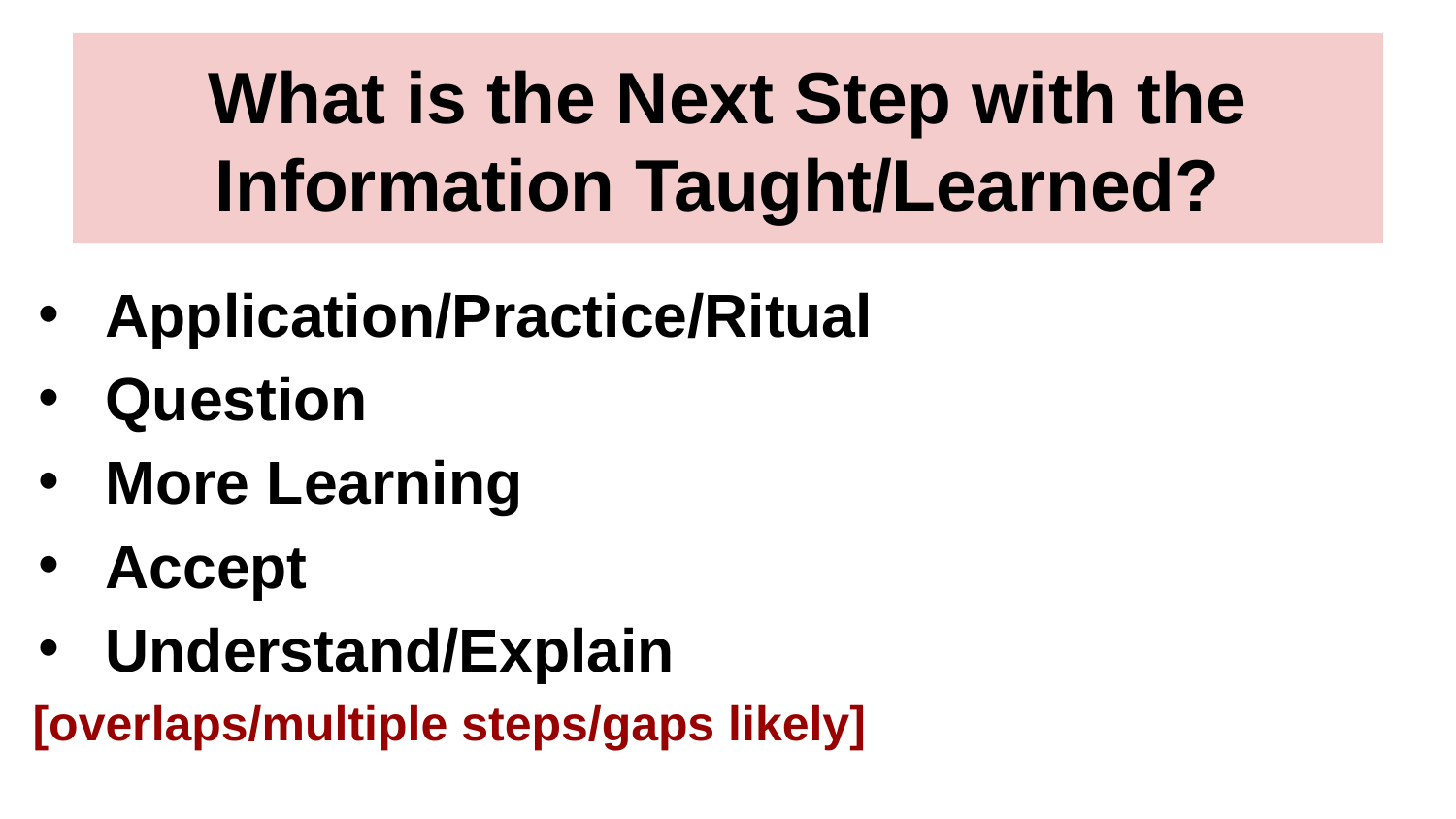

# What is the Next Step with the Information Taught/Learned?
Application/Practice/Ritual
Question
More Learning
Accept
Understand/Explain
[overlaps/multiple steps/gaps likely]